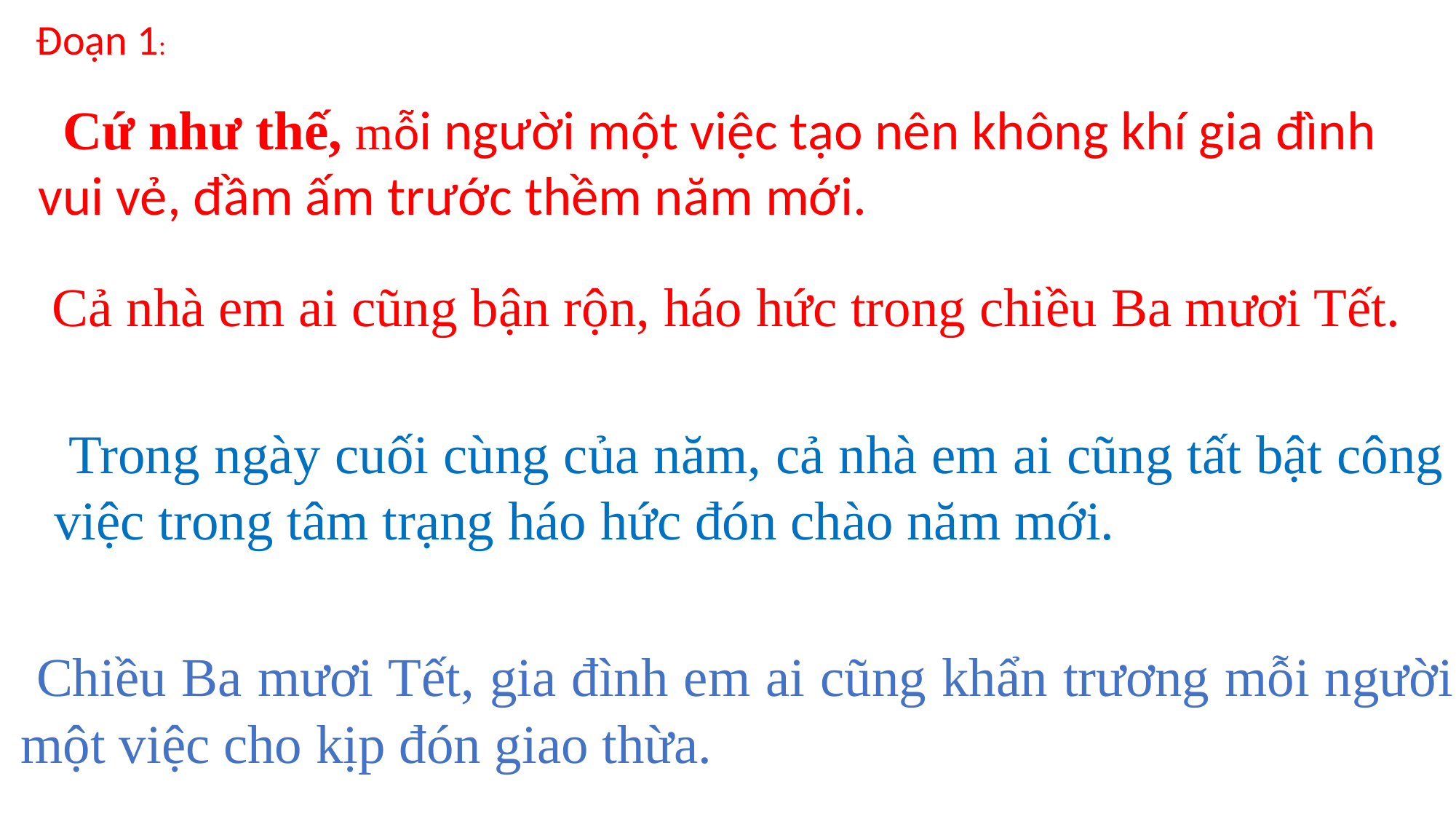

Đoạn 1:
  Cứ như thế, mỗi người một việc tạo nên không khí gia đình
vui vẻ, đầm ấm trước thềm năm mới.
 Cả nhà em ai cũng bận rộn, háo hức trong chiều Ba mươi Tết.
 Trong ngày cuối cùng của năm, cả nhà em ai cũng tất bật công việc trong tâm trạng háo hức đón chào năm mới.
 Chiều Ba mươi Tết, gia đình em ai cũng khẩn trương mỗi người một việc cho kịp đón giao thừa.